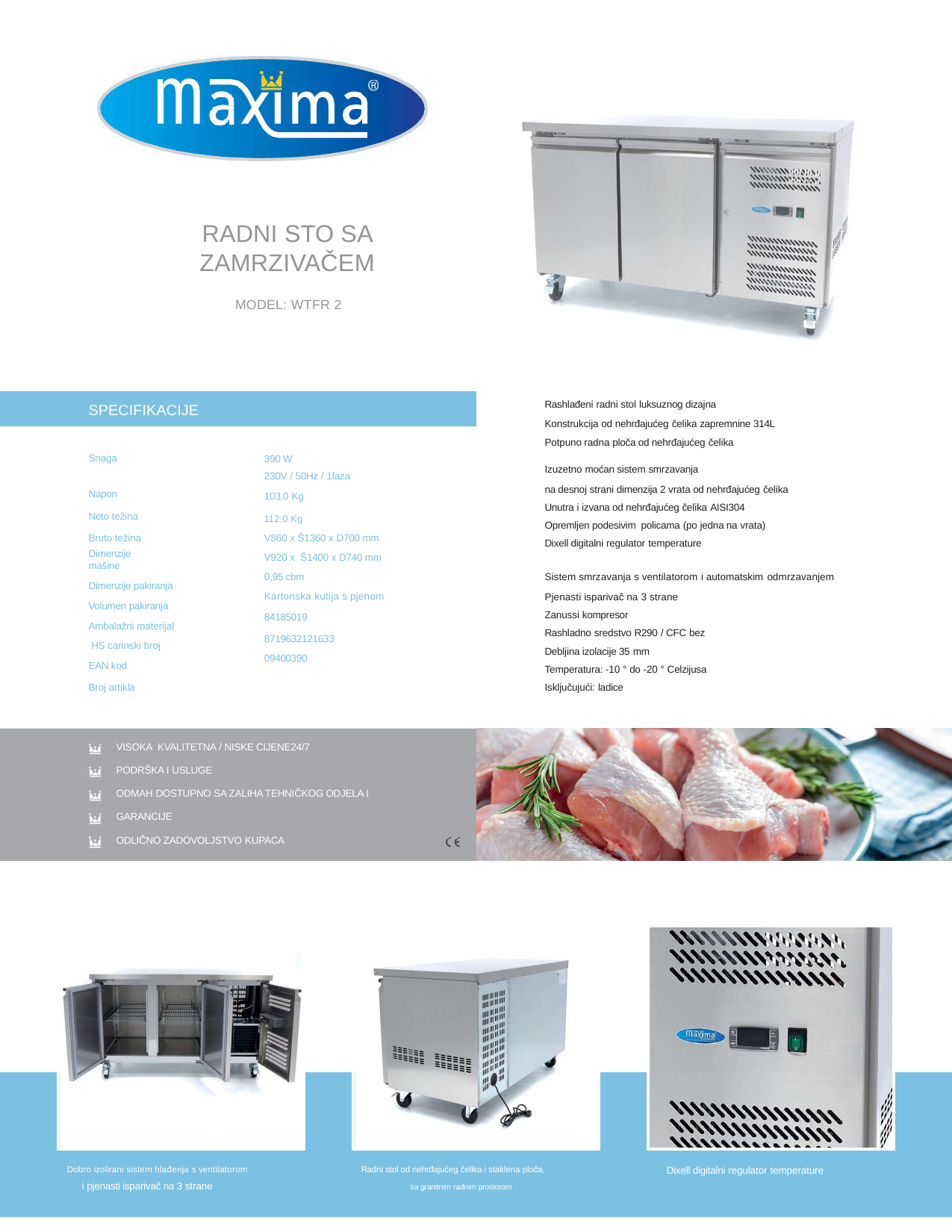

RADNI STO SA ZAMRZIVAČEM
MODEL: WTFR 2

Rashlađeni radni stol luksuznog dizajna
Konstrukcija od nehrđajućeg čelika zapremnine 314L
Potpuno radna ploča od nehrđajućeg čelika

SPECIFIKACIJE
Snaga  Napon
Neto težina  Bruto težina
Dimenzije mašine
Dimenzije pakiranja  Volumen pakiranja  Ambalažni materijal  HS carinski broj  EAN kod
Broj artikla
390 W
230V / 50Hz / 1faza
103,0 Kg
112,0 Kg
V860 x Š1360 x D700 mm
V920 x  Š1400 x D740 mm
0,95 cbm
Kartonska kutija s pjenom
84185019
8719632121633
09400390
Izuzetno moćan sistem smrzavanja
na desnoj strani dimenzija 2 vrata od nehrđajućeg čelika
Unutra i izvana od nehrđajućeg čelika AISI304
Opremljen podesivim  policama (po jedna na vrata)
Dixell digitalni regulator temperature
Sistem smrzavanja s ventilatorom i automatskim odmrzavanjem
Pjenasti isparivač na 3 strane
Zanussi kompresor
Rashladno sredstvo R290 / CFC bez
Debljina izolacije 35 mm
Temperatura: -10 ° do -20 ° Celzijusa
Isključujući: ladice

VISOKA  KVALITETNA / NISKE CIJENE24/7
PODRŠKA I USLUGE
ODMAH DOSTUPNO SA ZALIHA TEHNIČKOG ODJELA I  GARANCIJE

ODLIČNO ZADOVOLJSTVO KUPACA

Dobro izolirani sistem hlađenja s ventilatorom
i pjenasti isparivač na 3 strane
Dixell digitalni regulator temperature
Radni stol od nehrđajućeg čelika i staklena ploča,
sa granitnim radnim prostorom